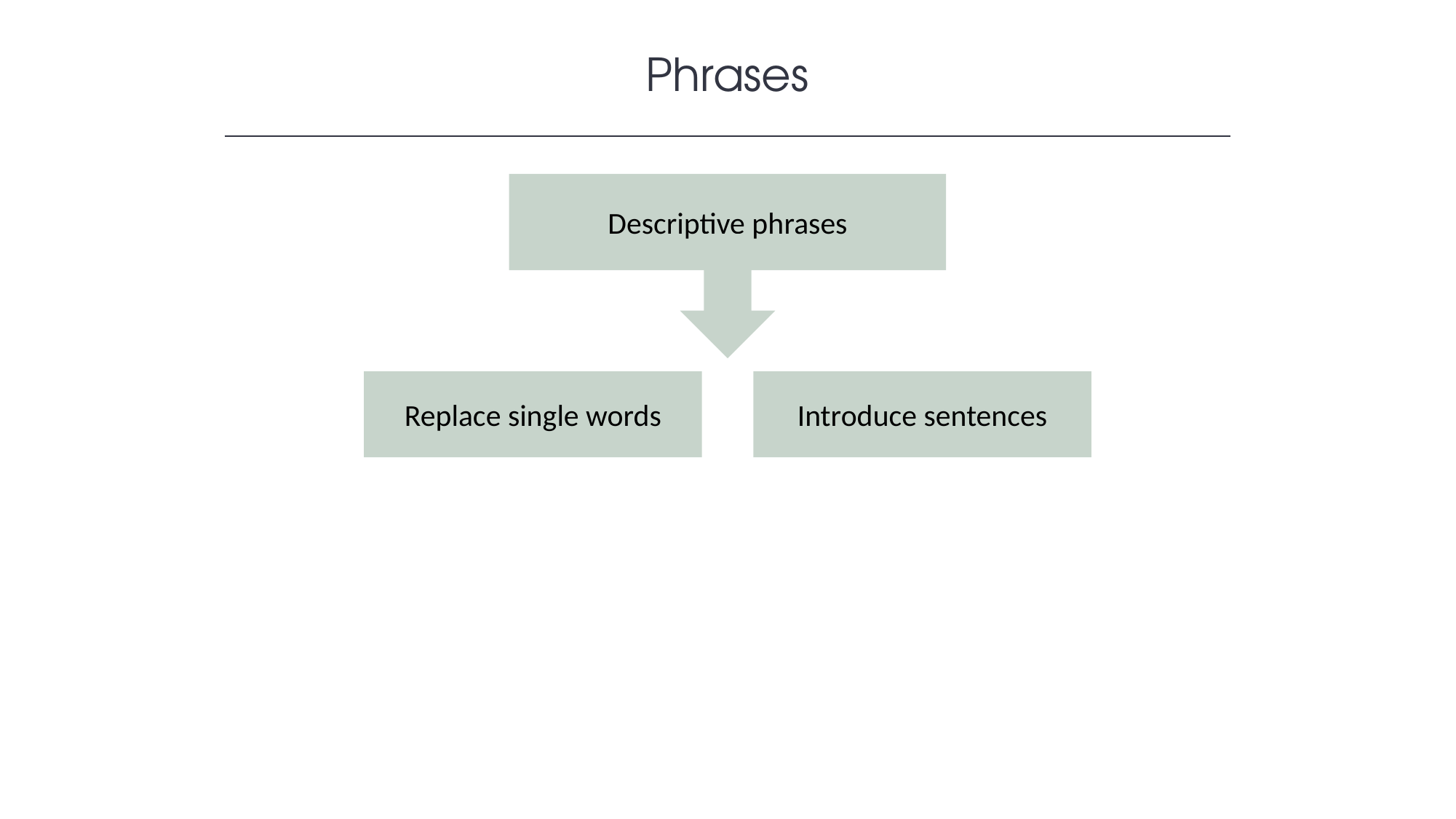

Phrases
Descriptive phrases

Introduce sentences
Replace single words